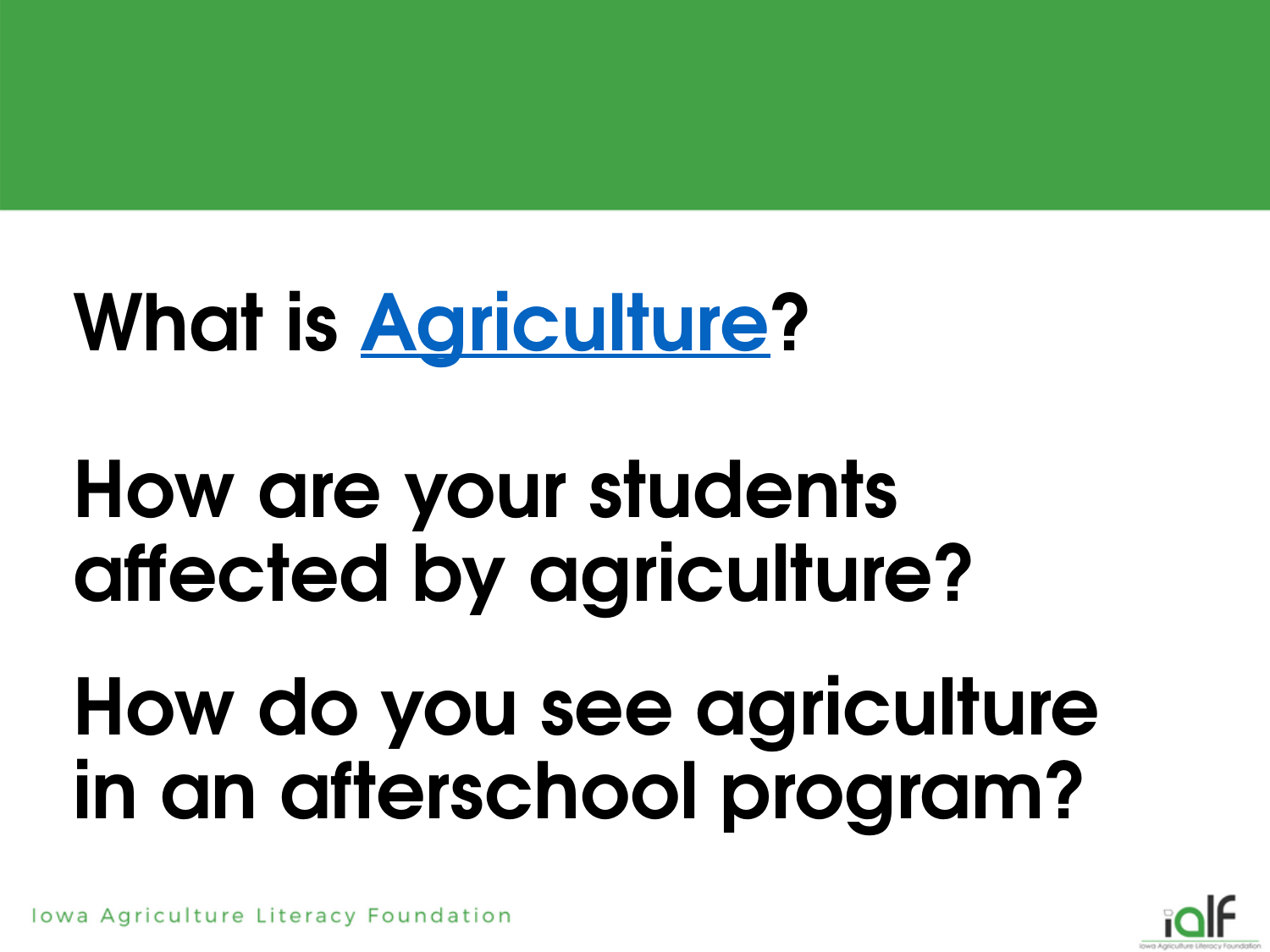

# What is Agriculture?
How are your students affected by agriculture?
How do you see agriculture in an afterschool program?